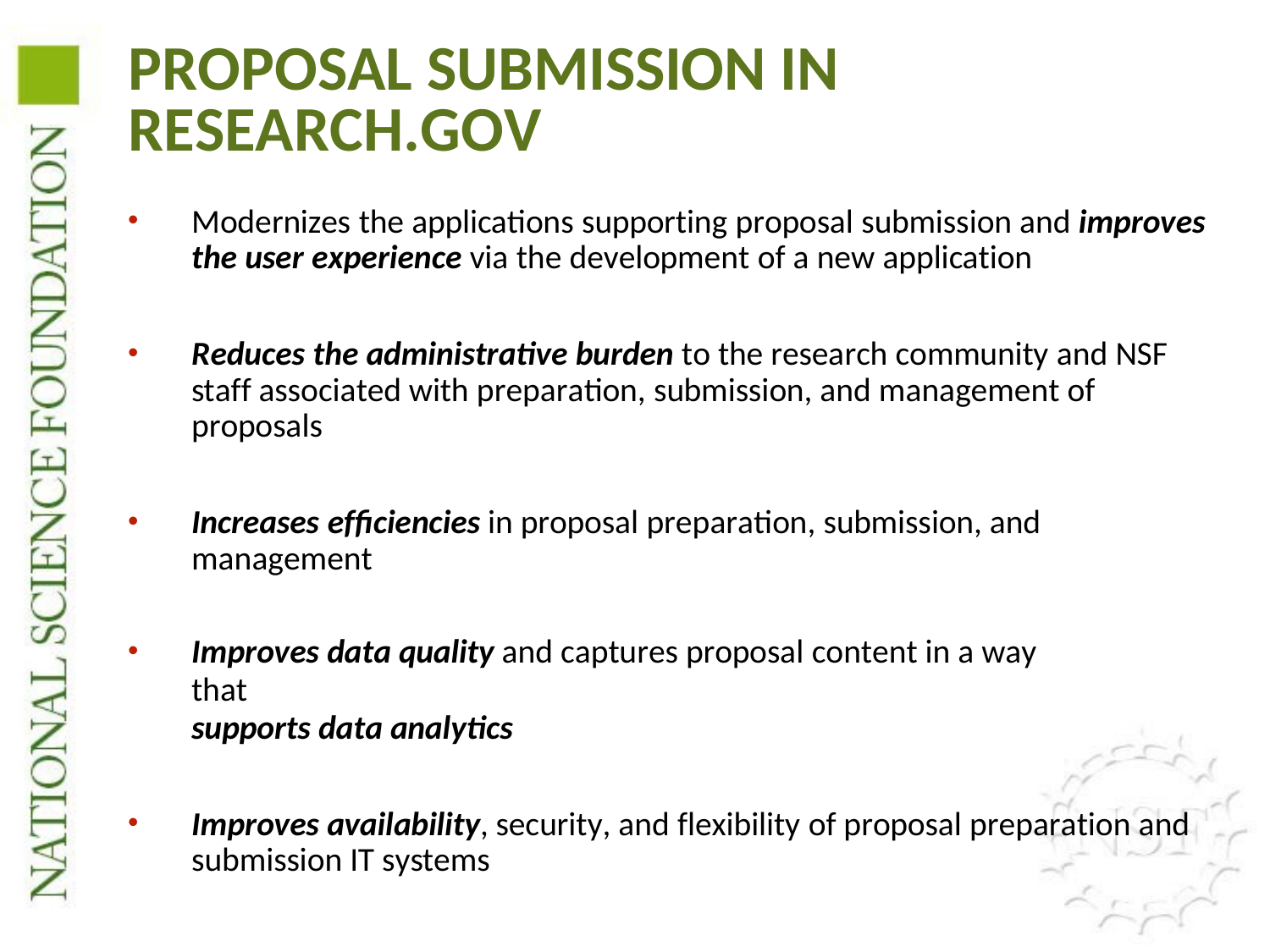

# PROPOSAL SUBMISSION IN RESEARCH.GOV
Modernizes the applications supporting proposal submission and improves the user experience via the development of a new application

Reduces the administrative burden to the research community and NSF staff associated with preparation, submission, and management of proposals

Increases efficiencies in proposal preparation, submission, and management

Improves data quality and captures proposal content in a way that
supports data analytics

Improves availability, security, and flexibility of proposal preparation and submission IT systems